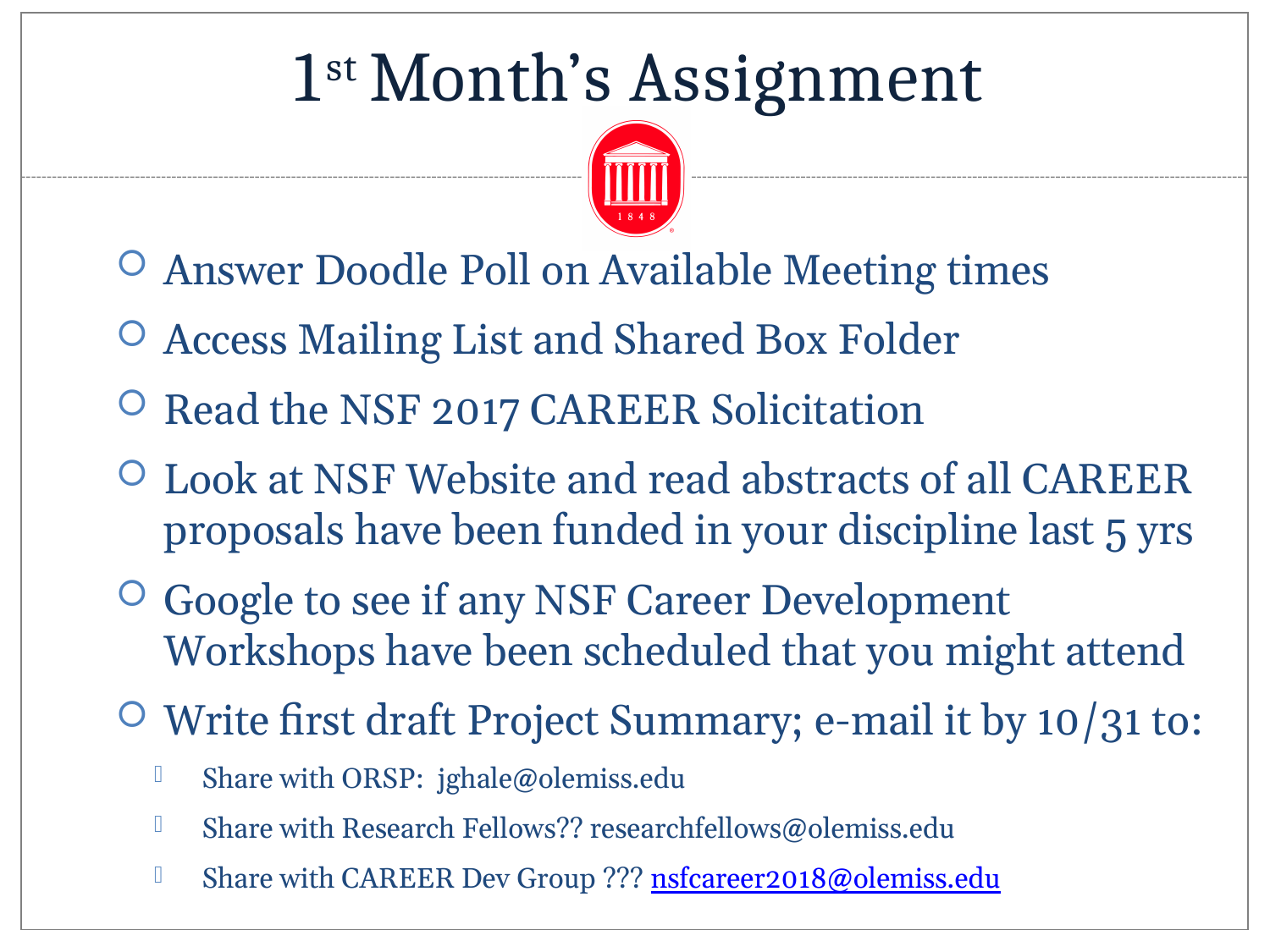

# 1st Month’s Assignment
Answer Doodle Poll on Available Meeting times
Access Mailing List and Shared Box Folder
Read the NSF 2017 CAREER Solicitation
Look at NSF Website and read abstracts of all CAREER proposals have been funded in your discipline last 5 yrs
Google to see if any NSF Career Development Workshops have been scheduled that you might attend
Write first draft Project Summary; e-mail it by 10/31 to:
Share with ORSP:  jghale@olemiss.edu
Share with Research Fellows?? researchfellows@olemiss.edu
Share with CAREER Dev Group ??? nsfcareer2018@olemiss.edu